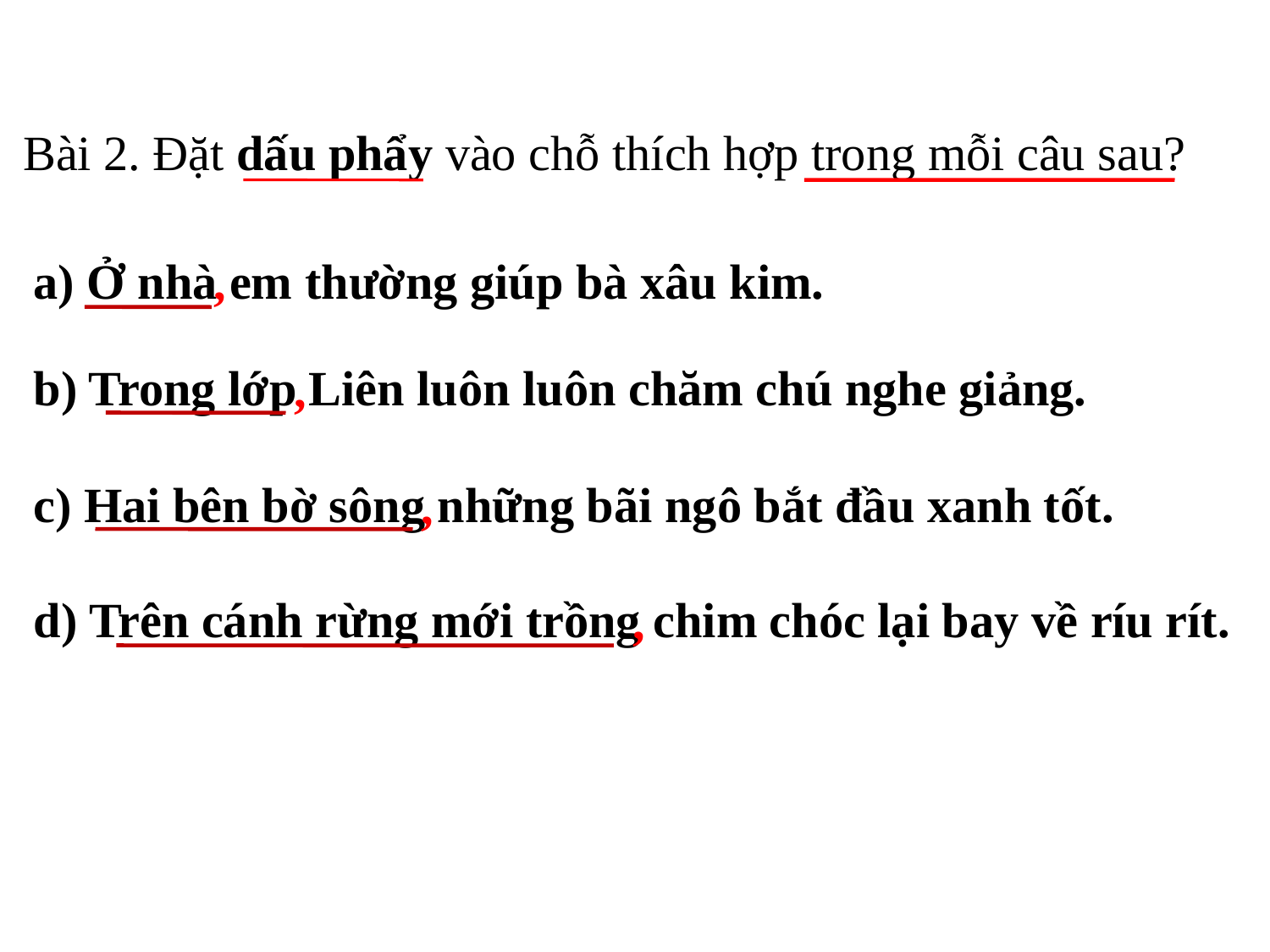

Bài 2. Đặt dấu phẩy vào chỗ thích hợp trong mỗi câu sau?

a) Ở nhà em thường giúp bà xâu kim.
,
b) Trong lớp Liên luôn luôn chăm chú nghe giảng.
,
c) Hai bên bờ sông những bãi ngô bắt đầu xanh tốt.
,
d) Trên cánh rừng mới trồng chim chóc lại bay về ríu rít.
,